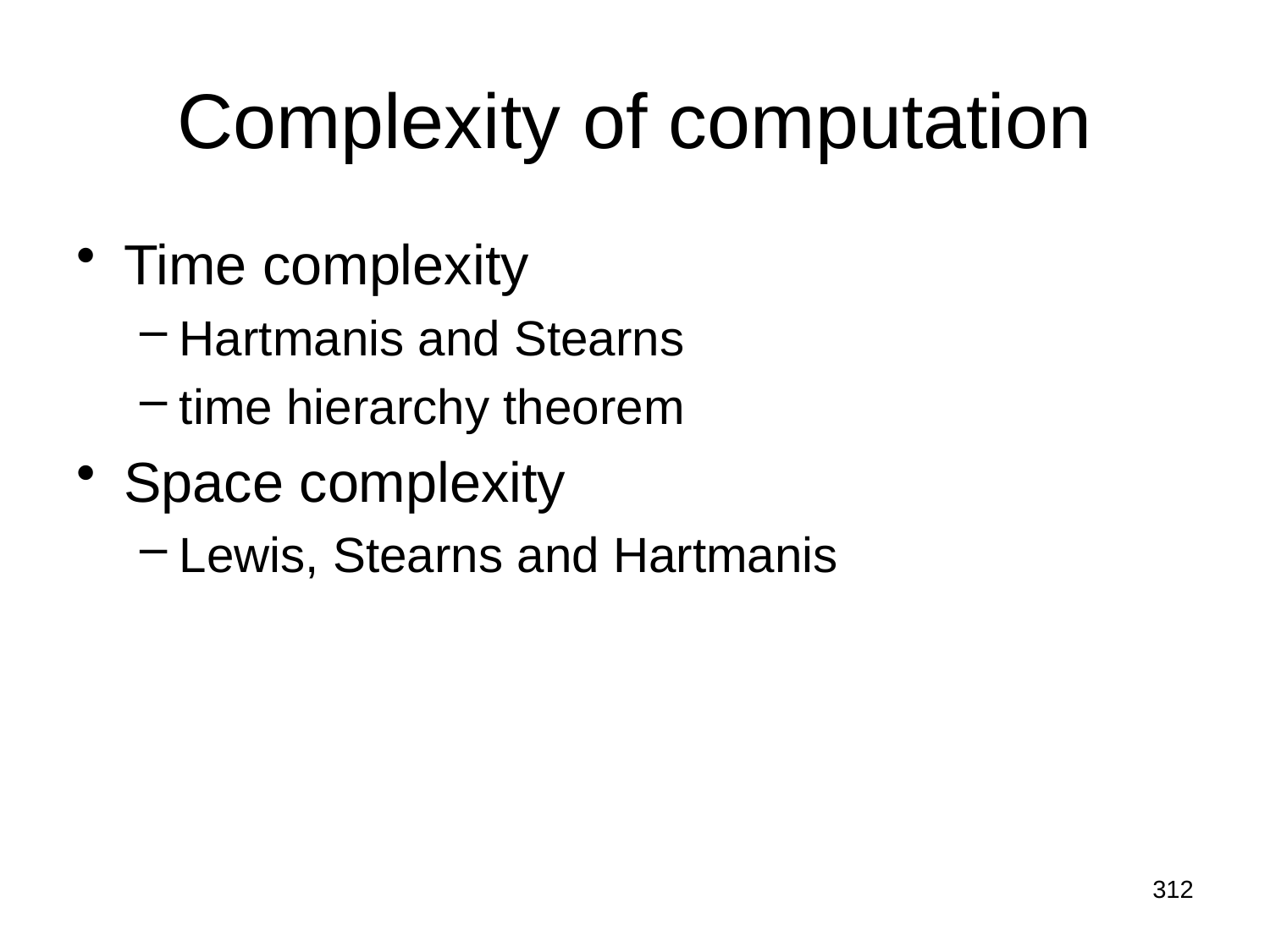

# Complexity of computation
Time complexity
Hartmanis and Stearns
time hierarchy theorem
Space complexity
Lewis, Stearns and Hartmanis

312